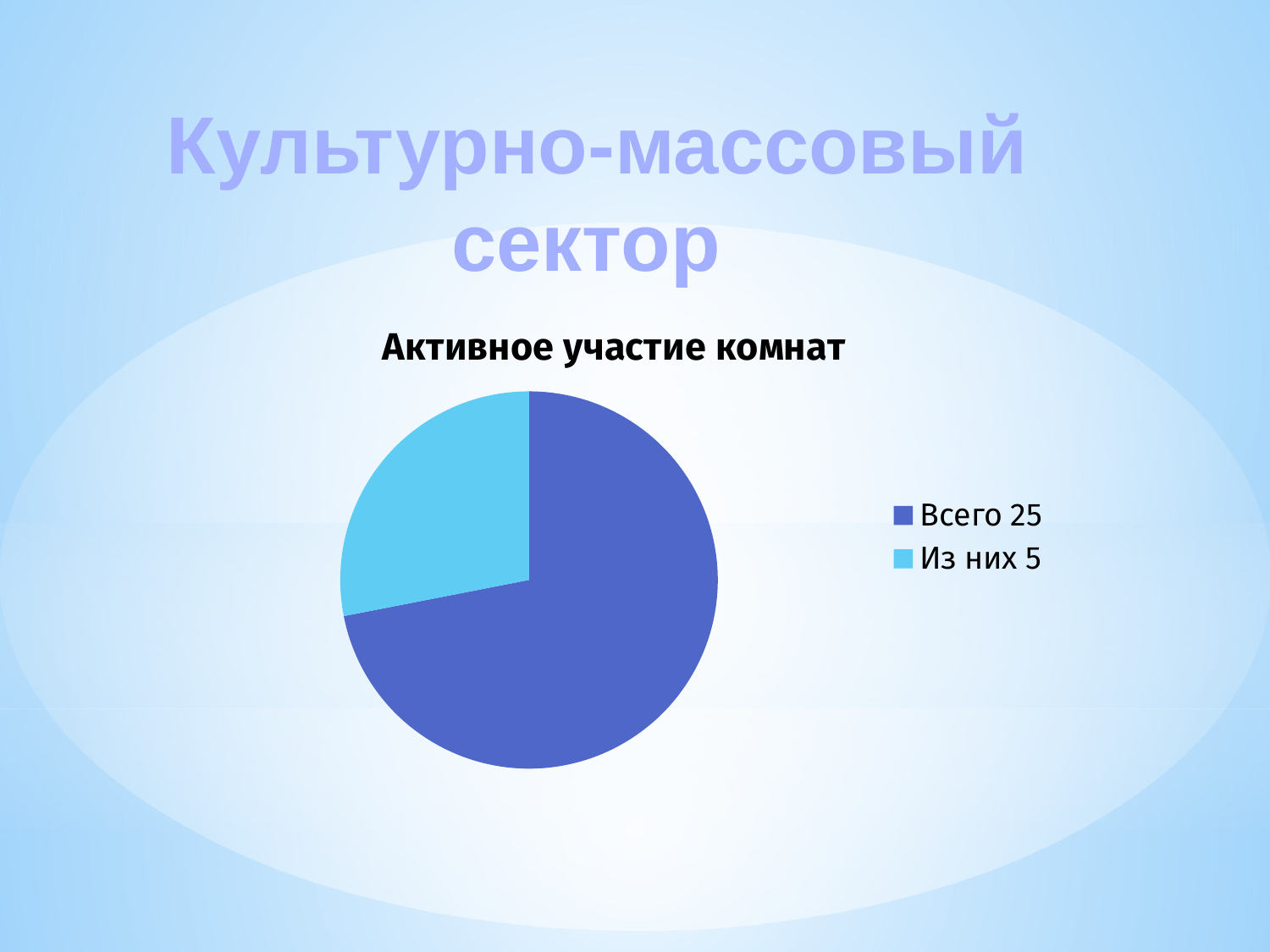

# Культурно-массовый сектор

### Chart:

| Category | Активное участие комнат  |
|---|---|
| Всего 25 | 8.2 |
| Из них 5 | 3.2 |